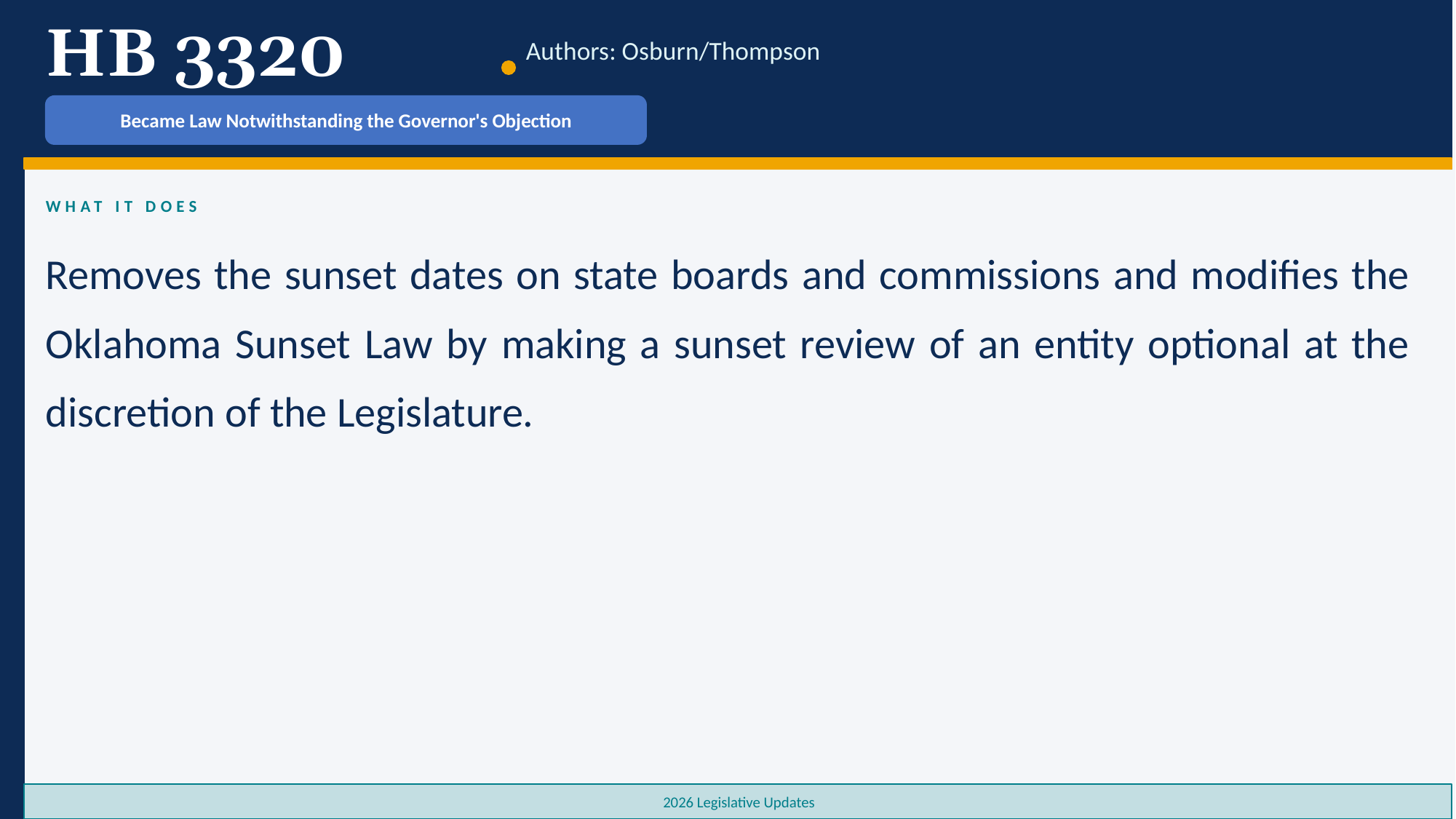

HB 3320
Authors: Osburn/Thompson

Became Law Notwithstanding the Governor's Objection

WHAT IT DOES
Removes the sunset dates on state boards and commissions and modifies the Oklahoma Sunset Law by making a sunset review of an entity optional at the discretion of the Legislature.

2026 Legislative Updates